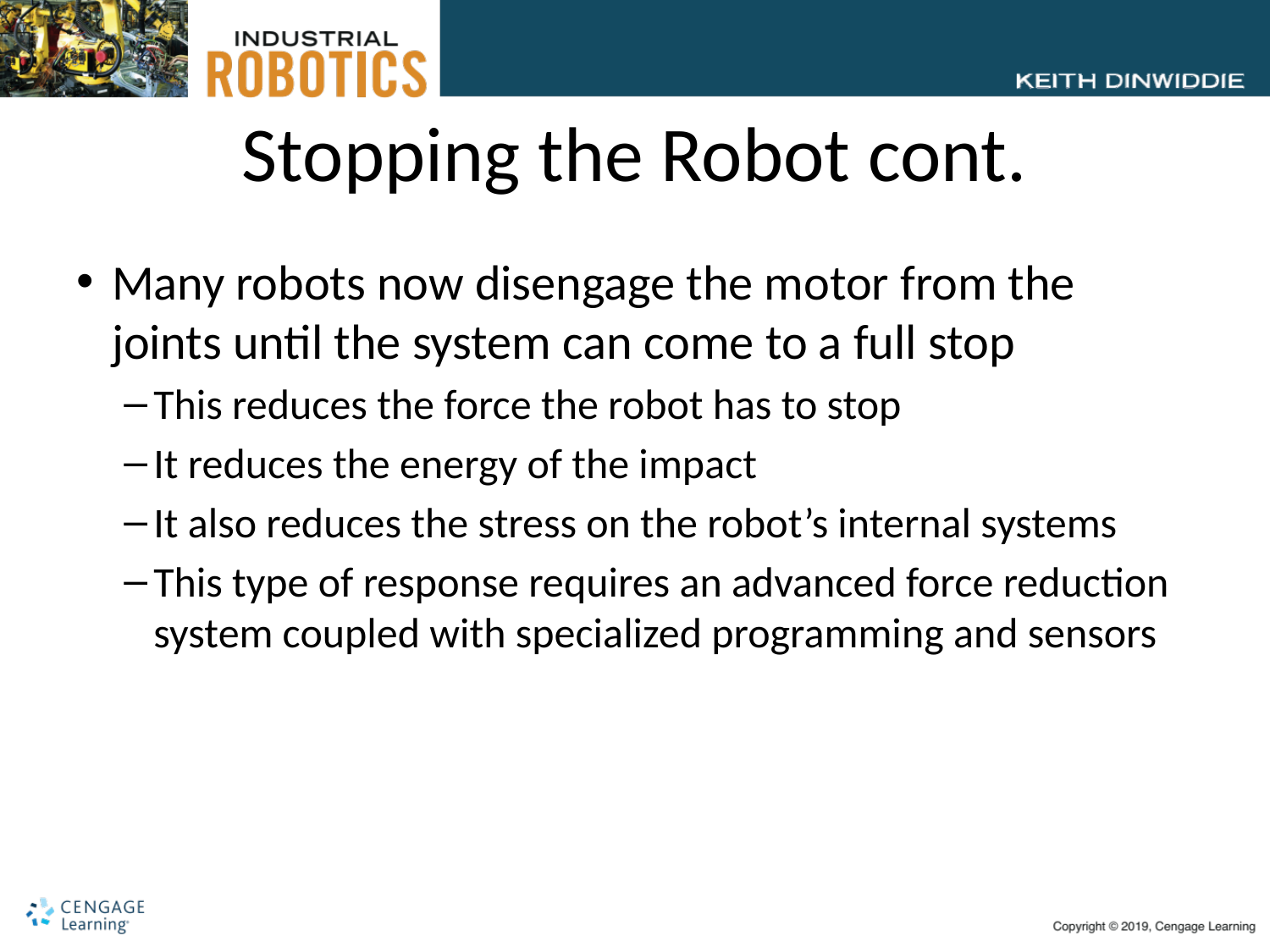

# Stopping the Robot cont.
Many robots now disengage the motor from the joints until the system can come to a full stop
This reduces the force the robot has to stop
It reduces the energy of the impact
It also reduces the stress on the robot’s internal systems
This type of response requires an advanced force reduction system coupled with specialized programming and sensors